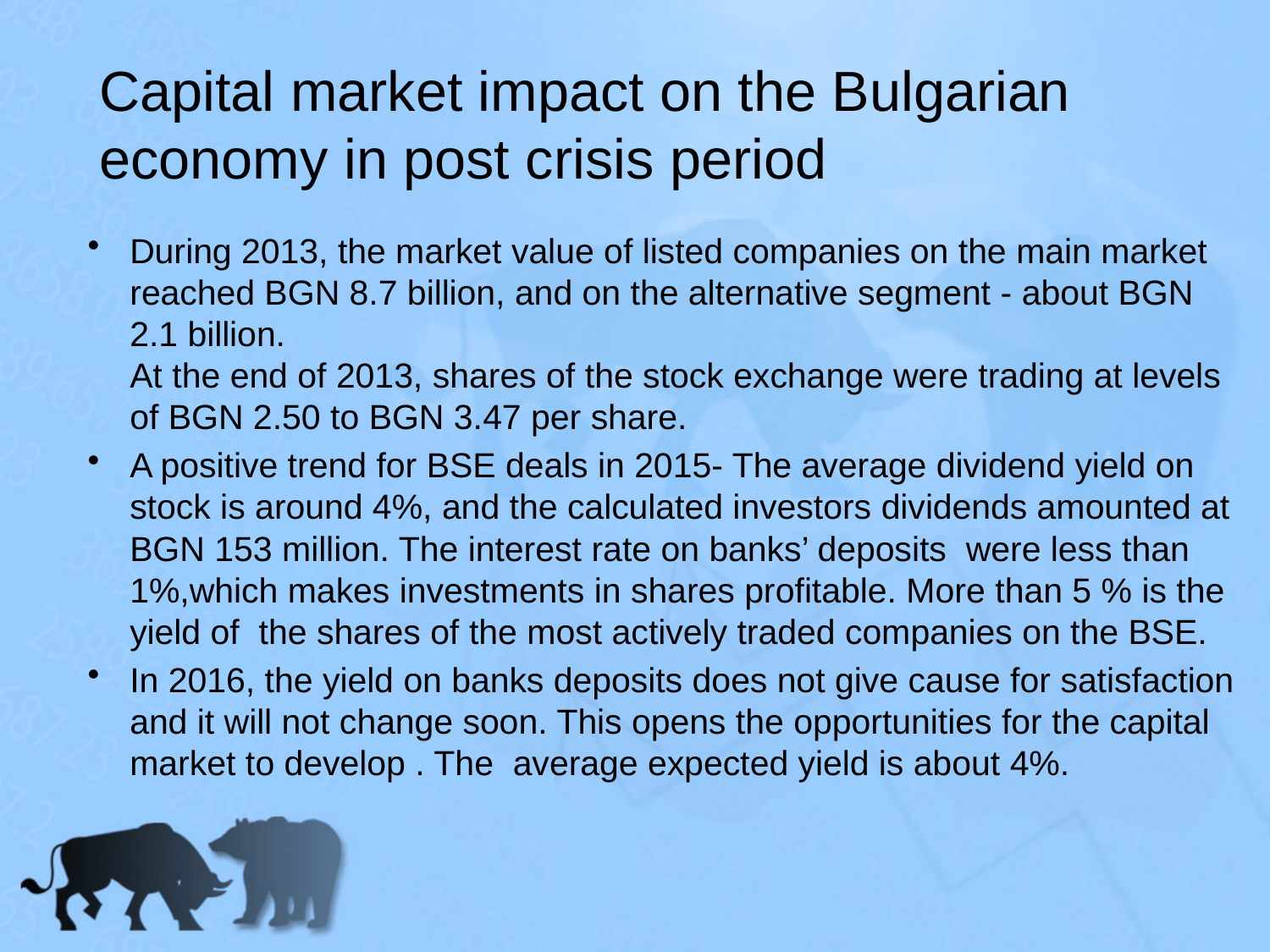

# Capital market impact on the Bulgarian economy in post crisis period
During 2013, the market value of listed companies on the main market reached BGN 8.7 billion, and on the alternative segment - about BGN 2.1 billion.
At the end of 2013, shares of the stock exchange were trading at levels of BGN 2.50 to BGN 3.47 per share.
A positive trend for BSE deals in 2015- The average dividend yield on stock is around 4%, and the calculated investors dividends amounted at BGN 153 million. The interest rate on banks’ deposits  were less than 1%,which makes investments in shares profitable. More than 5 % is the yield of  the shares of the most actively traded companies on the BSE.
In 2016, the yield on banks deposits does not give cause for satisfaction and it will not change soon. This opens the opportunities for the capital market to develop . The  average expected yield is about 4%.